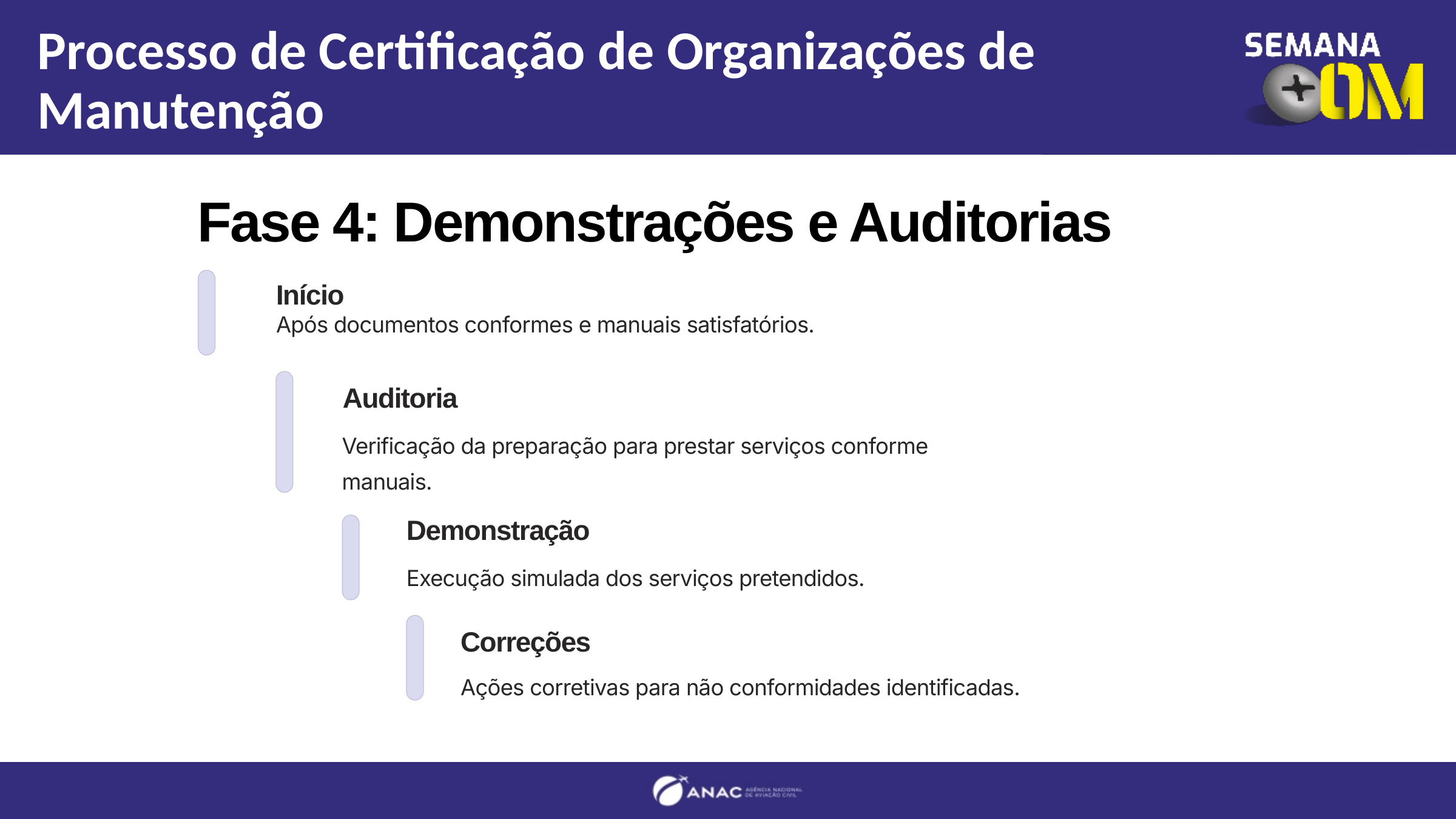

# Processo de Certificação de Organizações de Manutenção
Fase 4: Demonstrações e Auditorias

Início
Após documentos conformes e manuais satisfatórios.

Auditoria
Verificação da preparação para prestar serviços conforme manuais.
Demonstração

Execução simulada dos serviços pretendidos.

Correções
Ações corretivas para não conformidades identificadas.